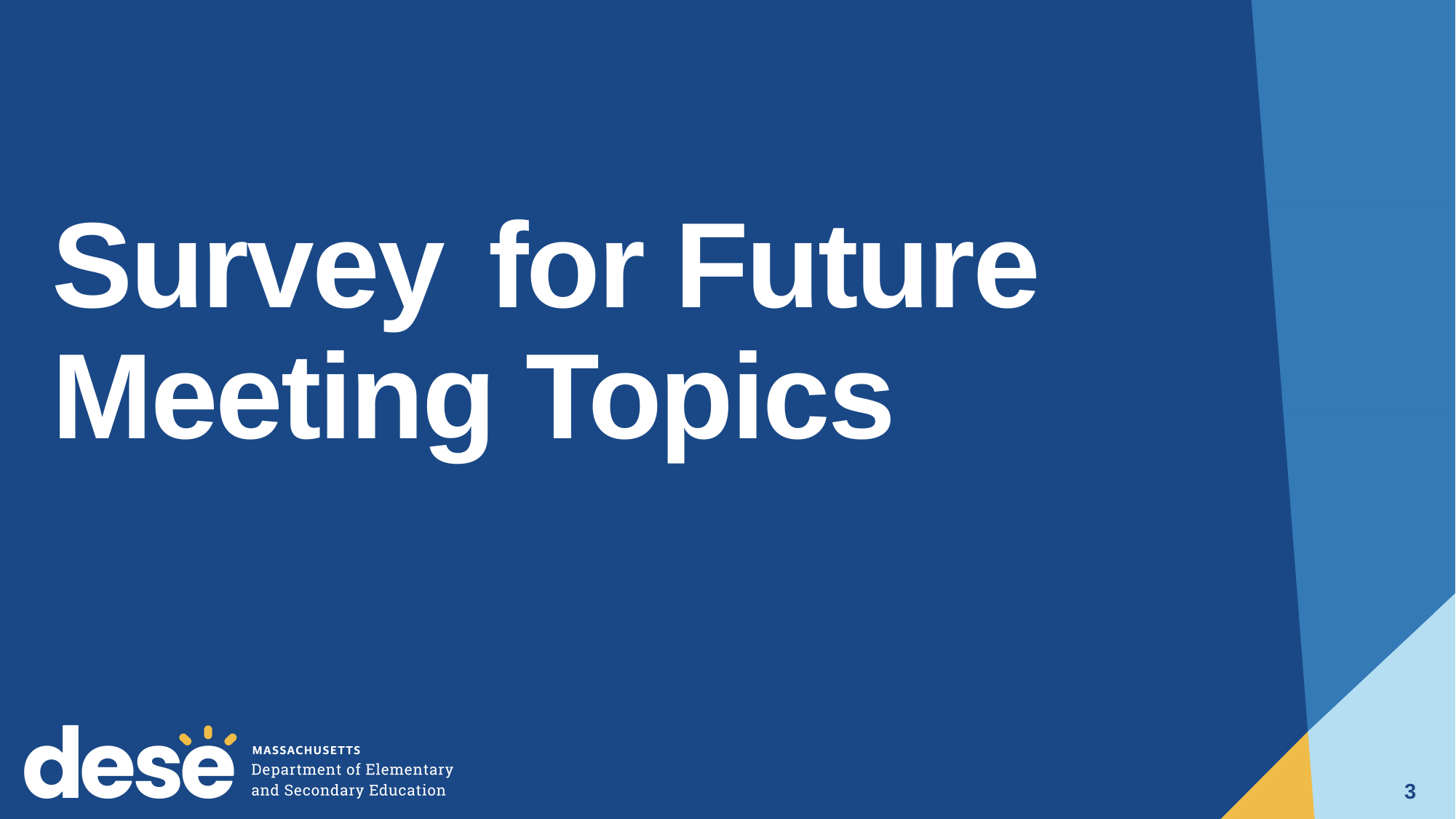

# Survey	for Future Meeting Topics
3